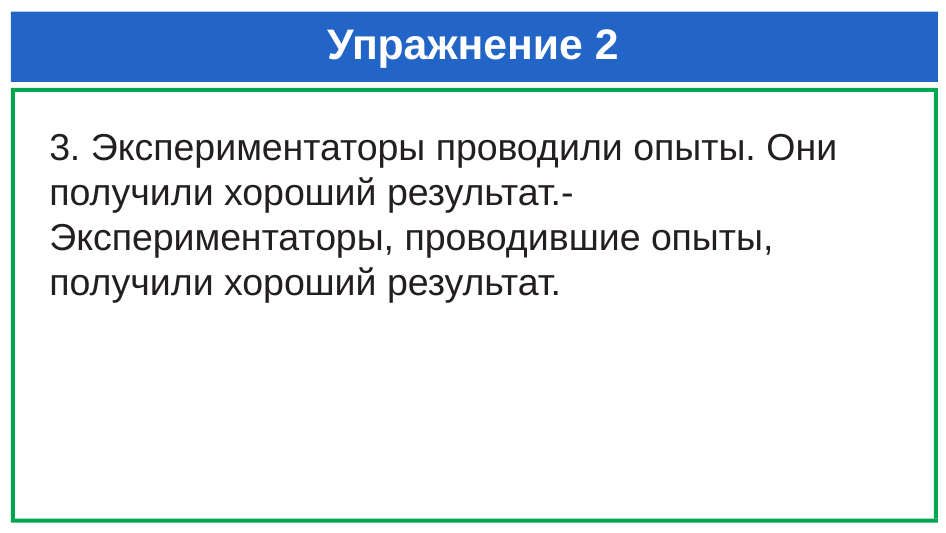

# Упражнение 2
3. Экспериментаторы проводили опыты. Они получили хороший результат.-  Экспериментаторы, проводившие опыты, получили хороший результат.